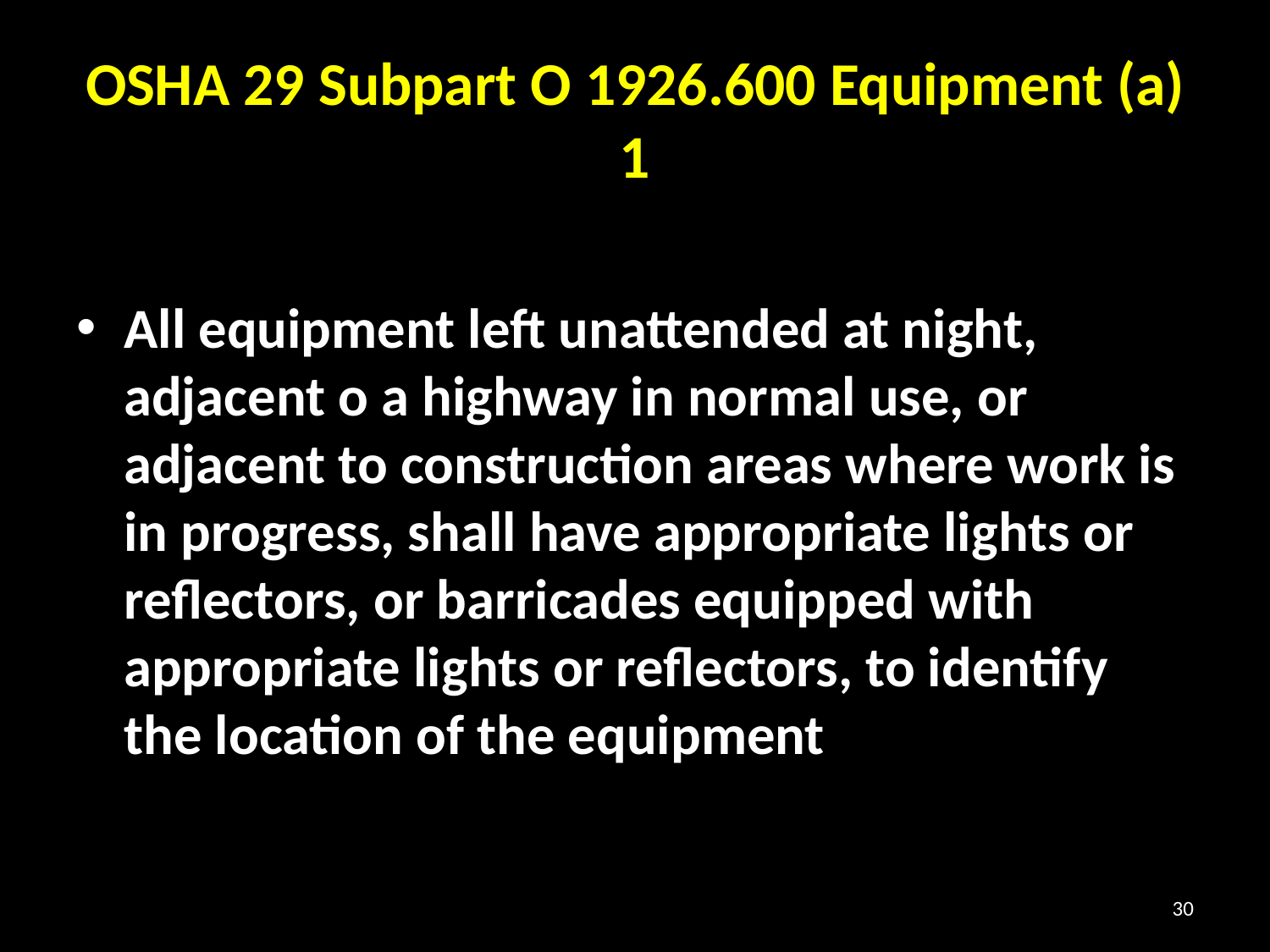

# OSHA 29 Subpart O 1926.600 Equipment (a) 1
All equipment left unattended at night, adjacent o a highway in normal use, or adjacent to construction areas where work is in progress, shall have appropriate lights or reflectors, or barricades equipped with appropriate lights or reflectors, to identify the location of the equipment
30